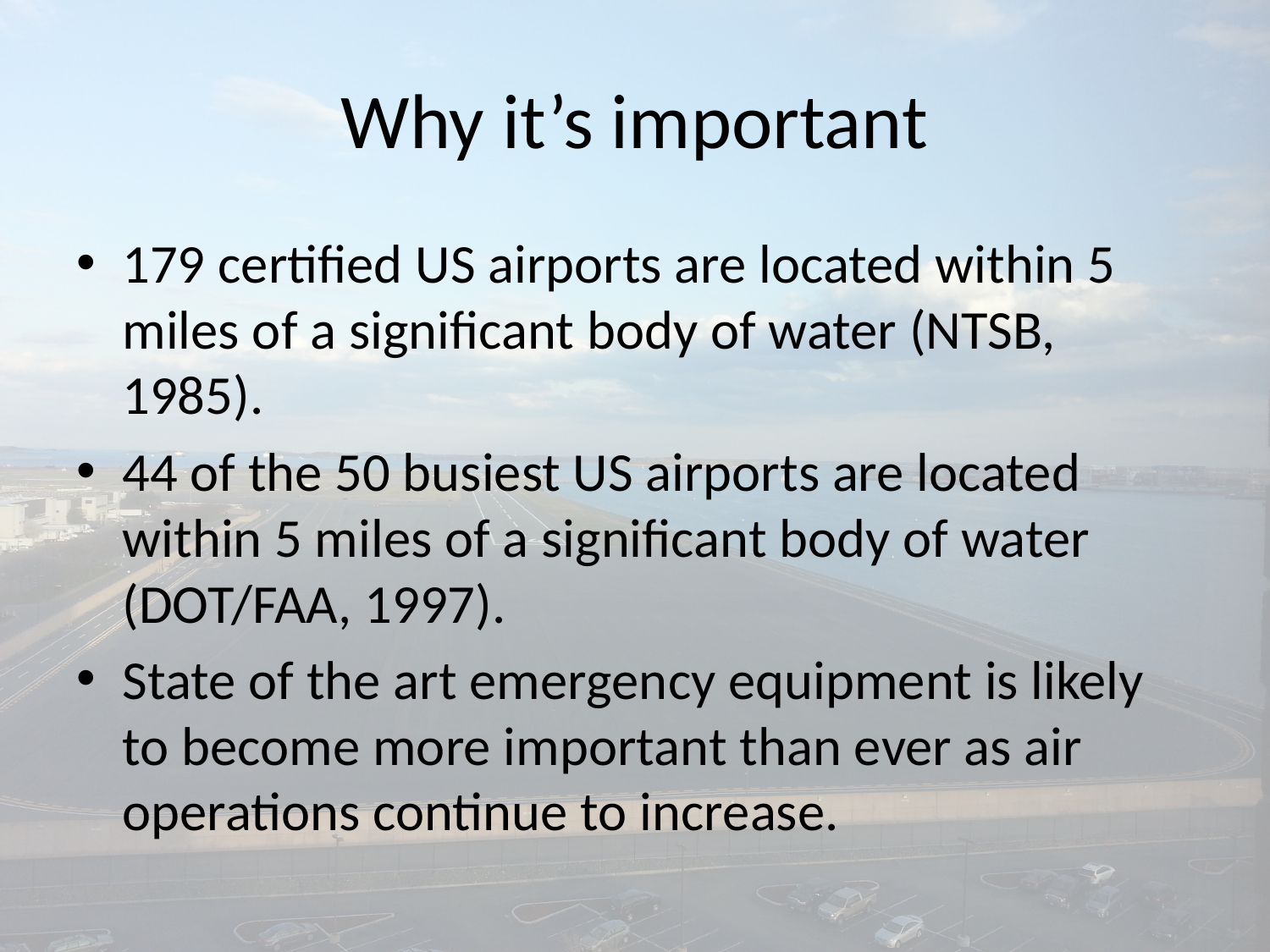

# Why it’s important
179 certified US airports are located within 5 miles of a significant body of water (NTSB, 1985).
44 of the 50 busiest US airports are located within 5 miles of a significant body of water (DOT/FAA, 1997).
State of the art emergency equipment is likely to become more important than ever as air operations continue to increase.